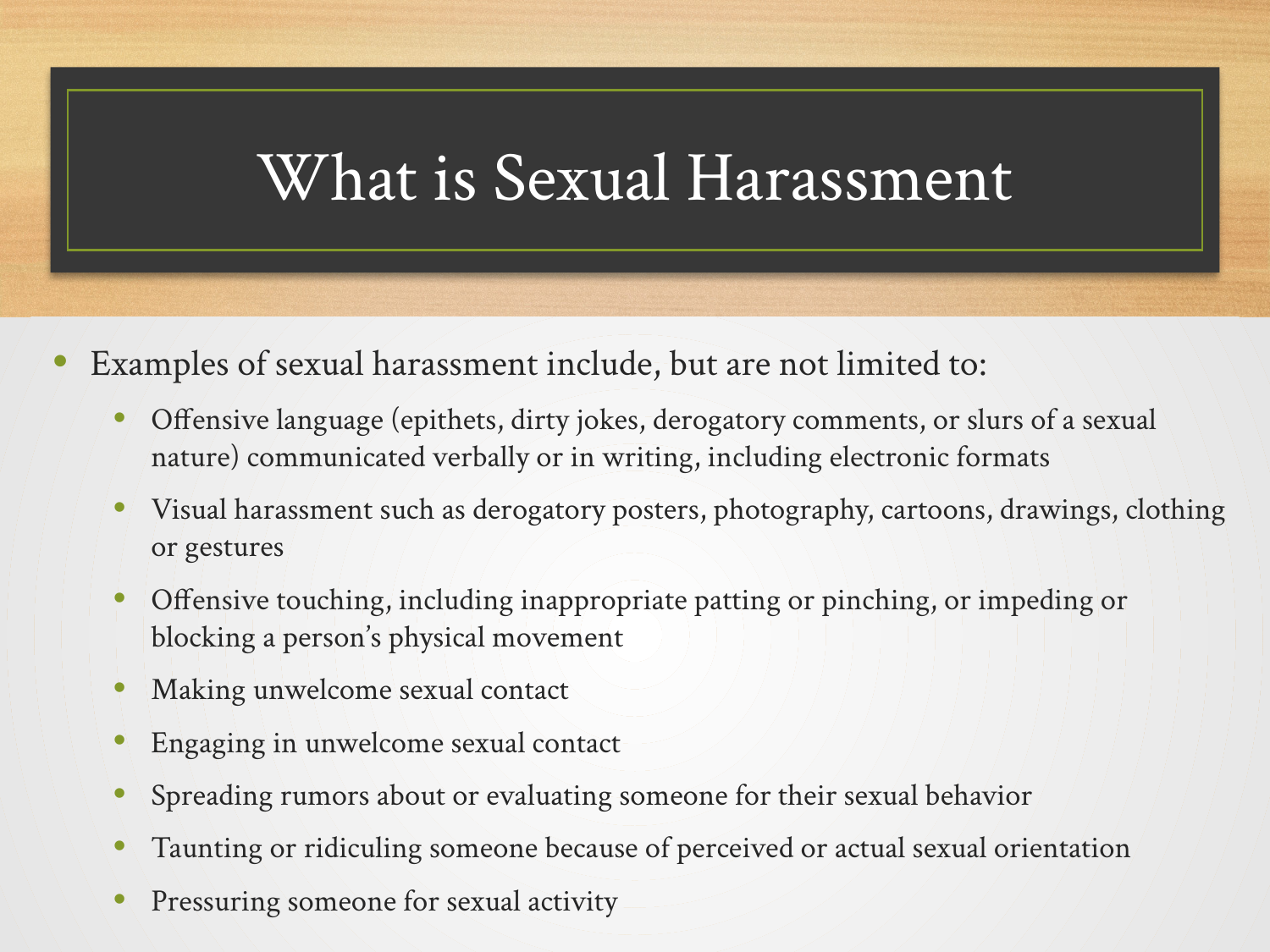

# What is Sexual Harassment

Examples of sexual harassment include, but are not limited to:
Offensive language (epithets, dirty jokes, derogatory comments, or slurs of a sexual nature) communicated verbally or in writing, including electronic formats
Visual harassment such as derogatory posters, photography, cartoons, drawings, clothing or gestures
Offensive touching, including inappropriate patting or pinching, or impeding or blocking a person’s physical movement
Making unwelcome sexual contact
Engaging in unwelcome sexual contact
Spreading rumors about or evaluating someone for their sexual behavior
Taunting or ridiculing someone because of perceived or actual sexual orientation
Pressuring someone for sexual activity